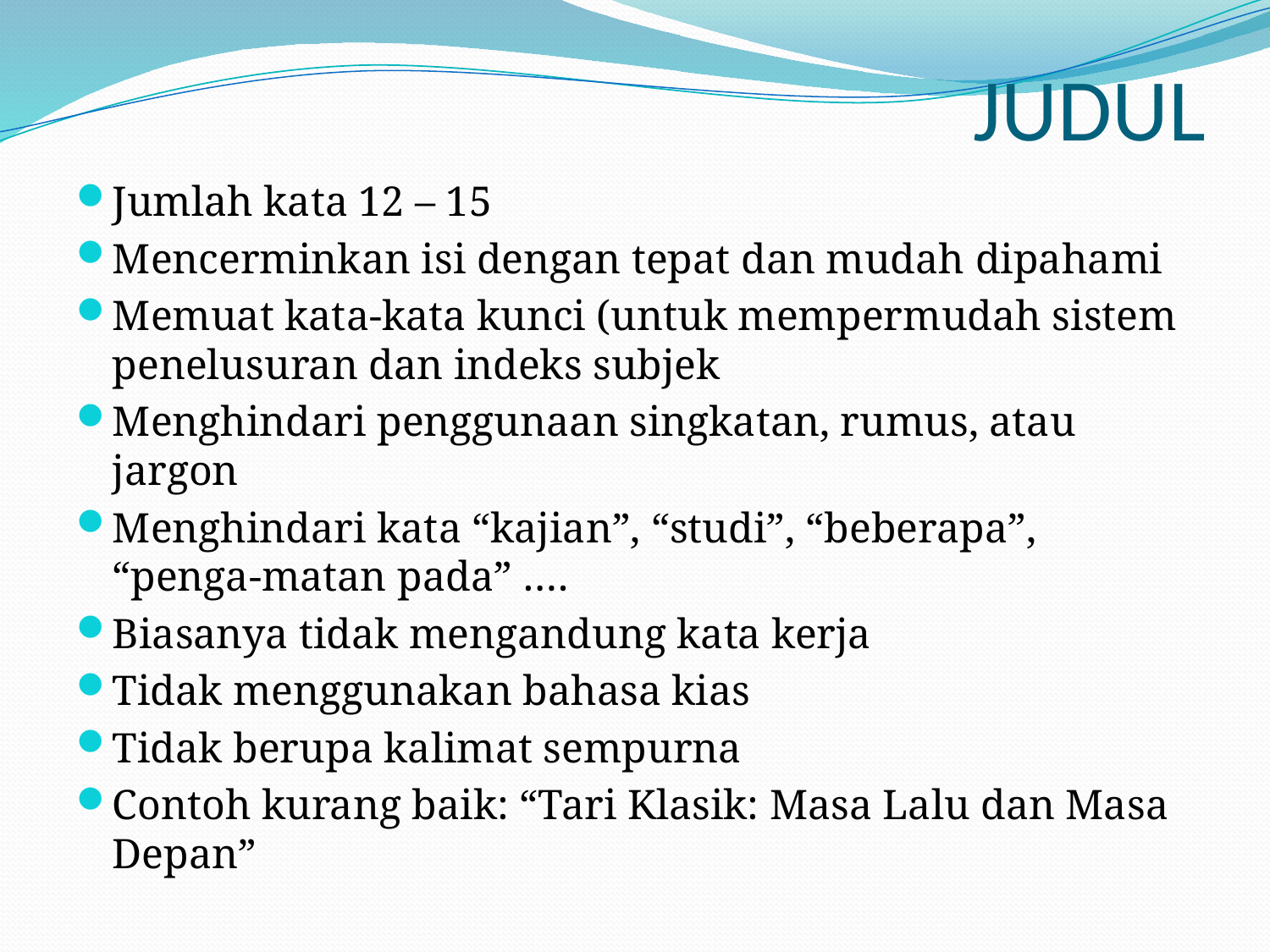

# JUDUL
Jumlah kata 12 – 15
Mencerminkan isi dengan tepat dan mudah dipahami
Memuat kata-kata kunci (untuk mempermudah sistem penelusuran dan indeks subjek
Menghindari penggunaan singkatan, rumus, atau jargon
Menghindari kata “kajian”, “studi”, “beberapa”, “penga-matan pada” ….
Biasanya tidak mengandung kata kerja
Tidak menggunakan bahasa kias
Tidak berupa kalimat sempurna
Contoh kurang baik: “Tari Klasik: Masa Lalu dan Masa Depan”